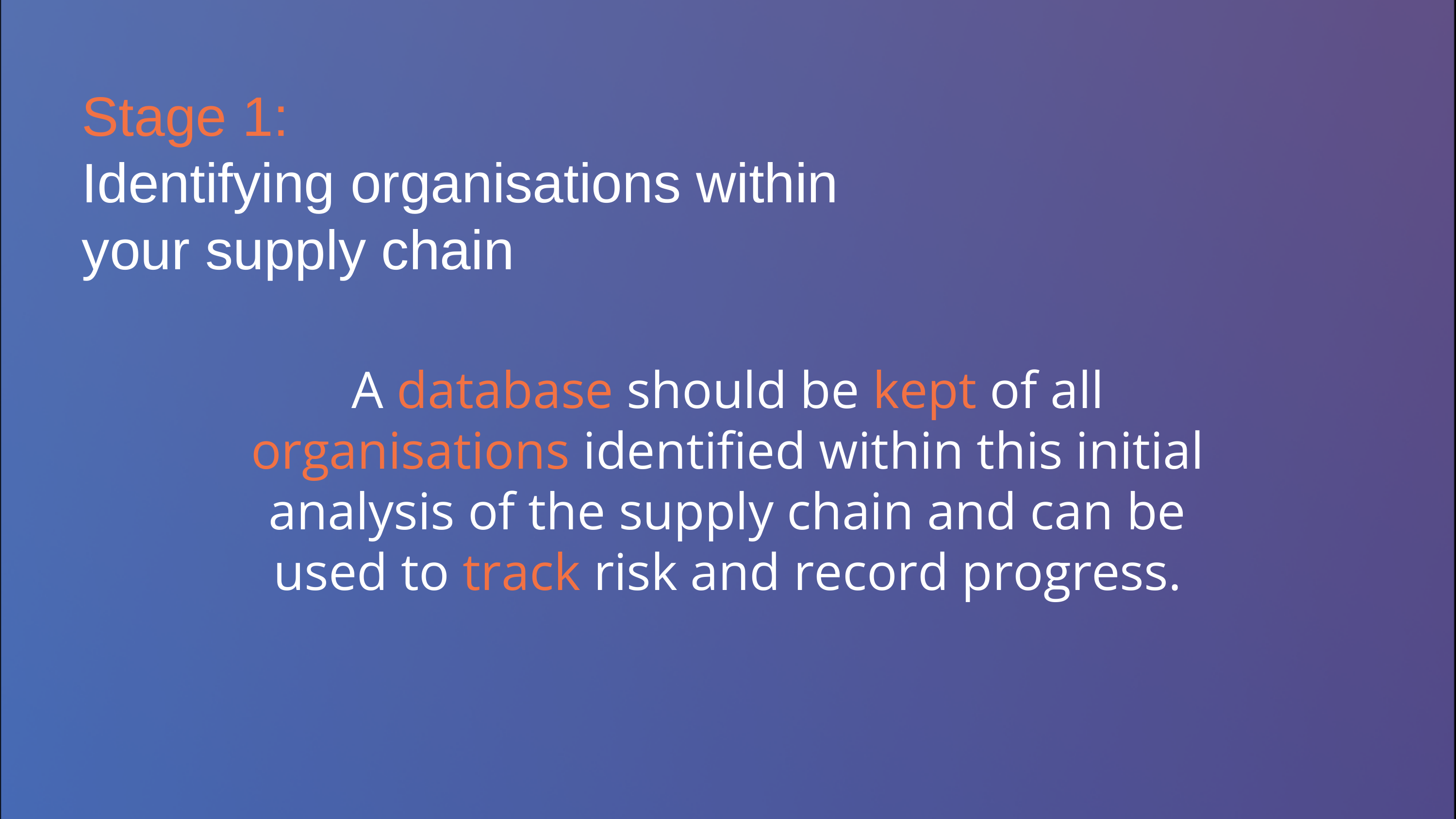

Stage 1:
Identifying organisations within your supply chain
A database should be kept of all organisations identified within this initial analysis of the supply chain and can be used to track risk and record progress.